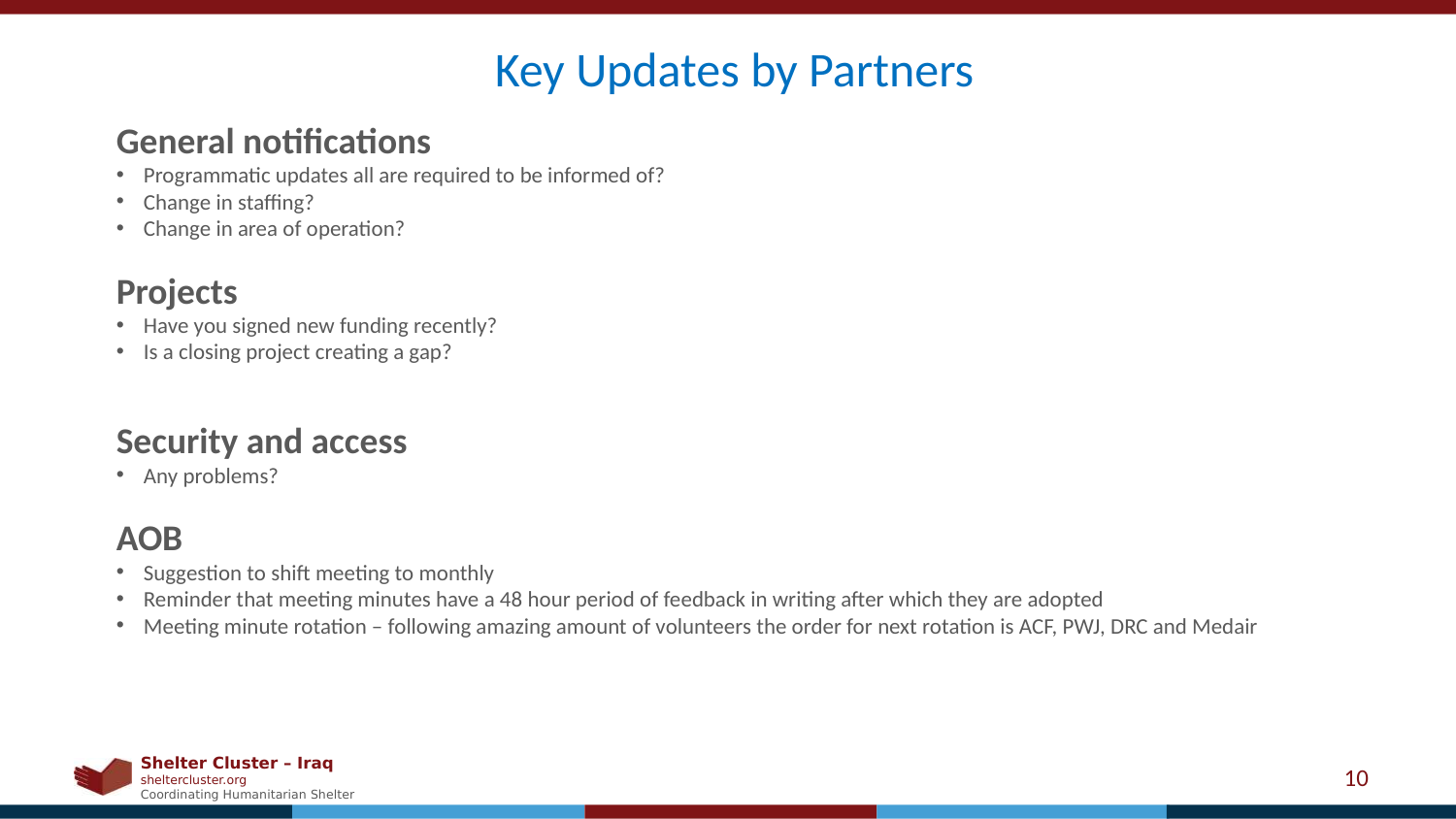

Key Updates by Partners
General notifications
Programmatic updates all are required to be informed of?
Change in staffing?
Change in area of operation?

Projects
Have you signed new funding recently?
Is a closing project creating a gap?

Security and access
Any problems?

AOB
Suggestion to shift meeting to monthly
Reminder that meeting minutes have a 48 hour period of feedback in writing after which they are adopted
Meeting minute rotation – following amazing amount of volunteers the order for next rotation is ACF, PWJ, DRC and Medair

10